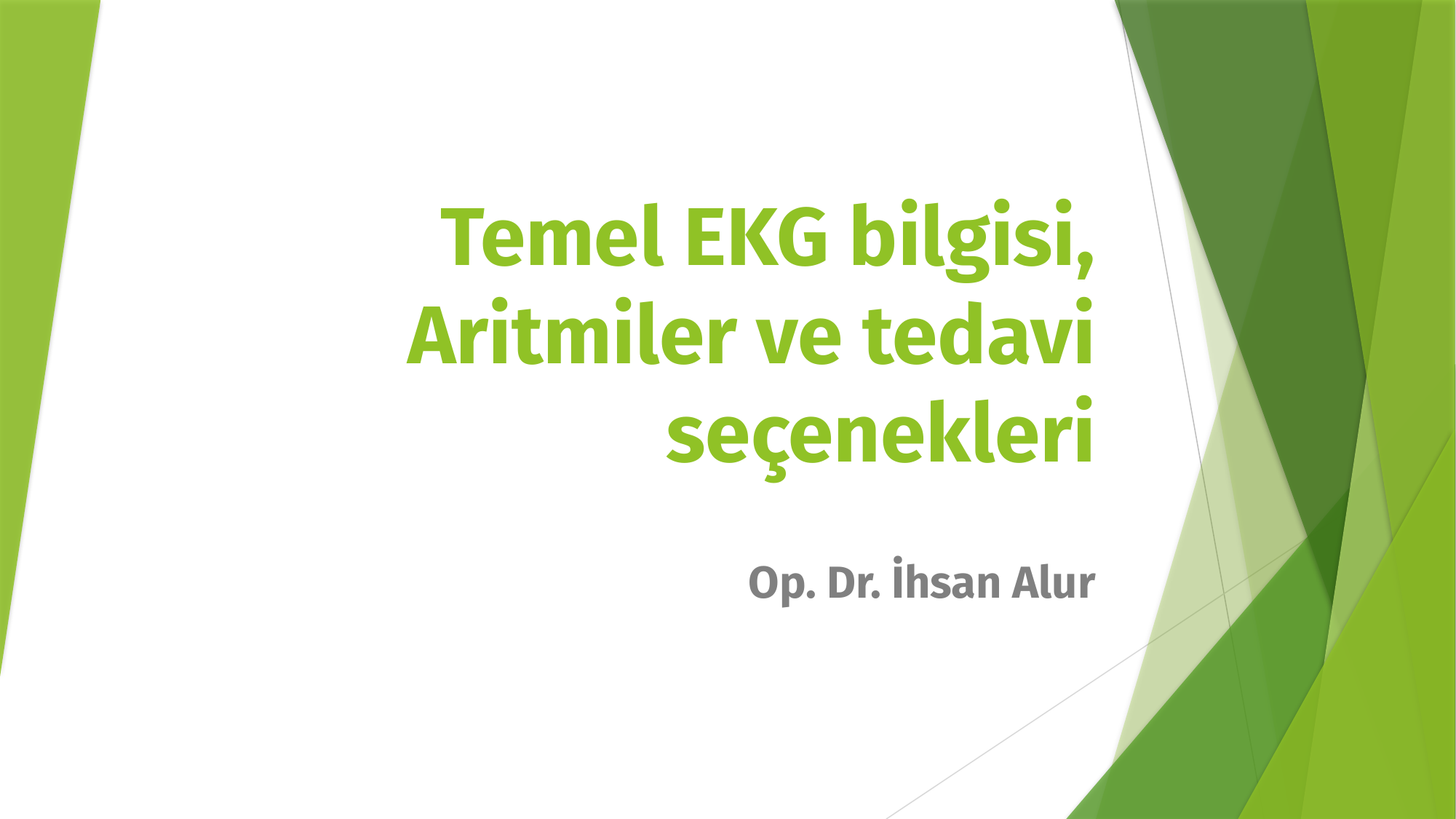

# Temel EKG bilgisi, Aritmiler ve tedavi seçenekleri

Op. Dr. İhsan Alur